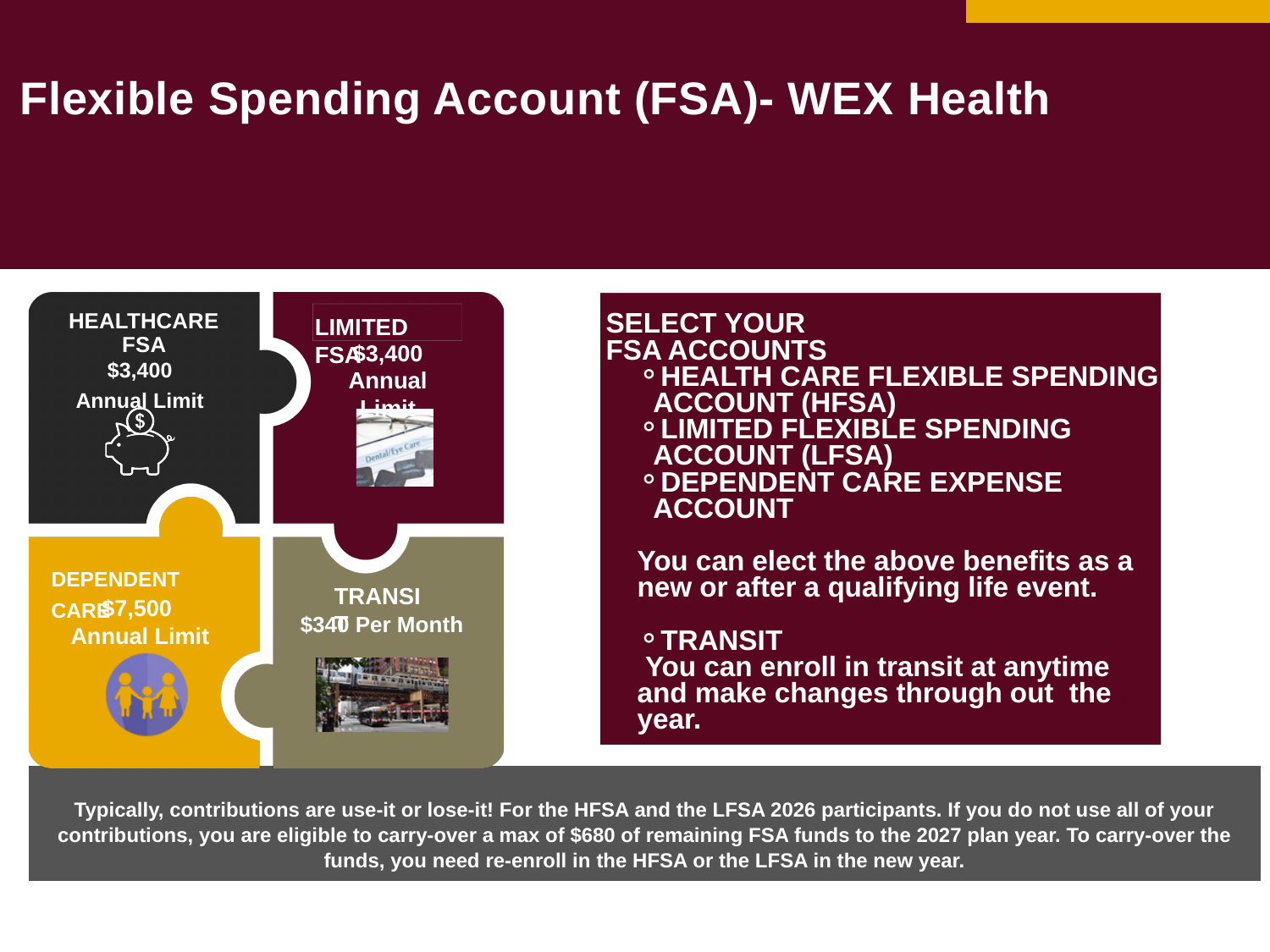

Flexible Spending Account (FSA)- WEX Health

HEALTHCARE
FSA
LIMITED FSA
SELECT YOUR
FSA ACCOUNTS
HEALTH CARE FLEXIBLE SPENDING ACCOUNT (HFSA)
LIMITED FLEXIBLE SPENDING ACCOUNT (LFSA)
DEPENDENT CARE EXPENSE ACCOUNT

You can elect the above benefits as a new or after a qualifying life event.

TRANSIT
 You can enroll in transit at anytime and make changes through out  the year.

$3,400
Annual Limit

$3,400
Annual Limit

DEPENDENT CARE
TRANSIT
$7,500
Annual Limit

$340 Per Month

Typically, contributions are use-it or lose-it! For the HFSA and the LFSA 2026 participants. If you do not use all of your contributions, you are eligible to carry-over a max of $680 of remaining FSA funds to the 2027 plan year. To carry-over the funds, you need re-enroll in the HFSA or the LFSA in the new year.